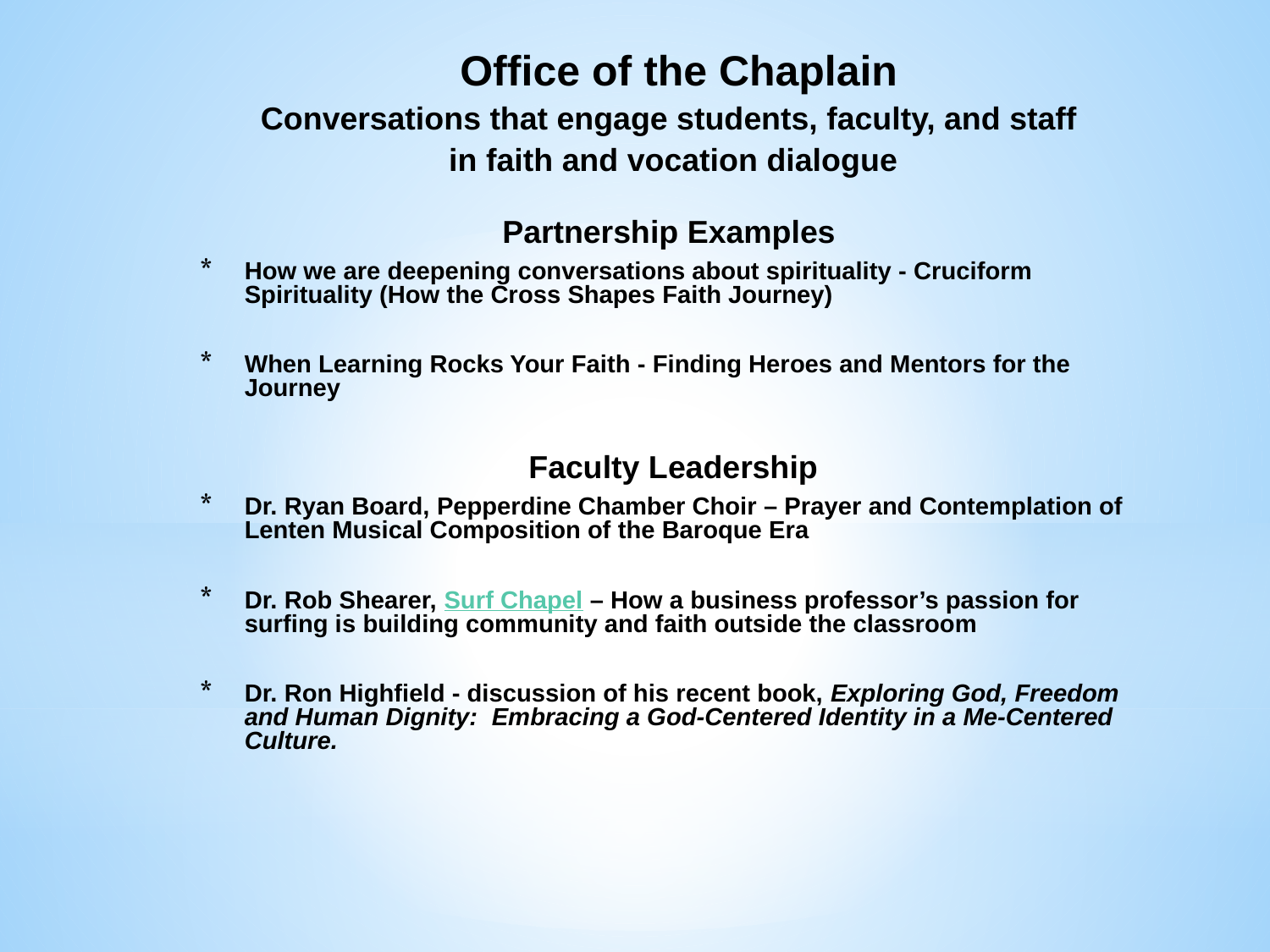

Office of the Chaplain
Conversations that engage students, faculty, and staff
in faith and vocation dialogue

Partnership Examples
How we are deepening conversations about spirituality - Cruciform Spirituality (How the Cross Shapes Faith Journey)

When Learning Rocks Your Faith - Finding Heroes and Mentors for the Journey

Faculty Leadership
Dr. Ryan Board, Pepperdine Chamber Choir – Prayer and Contemplation of Lenten Musical Composition of the Baroque Era

Dr. Rob Shearer, Surf Chapel – How a business professor’s passion for surfing is building community and faith outside the classroom

Dr. Ron Highfield - discussion of his recent book, Exploring God, Freedom and Human Dignity:  Embracing a God-Centered Identity in a Me-Centered Culture.